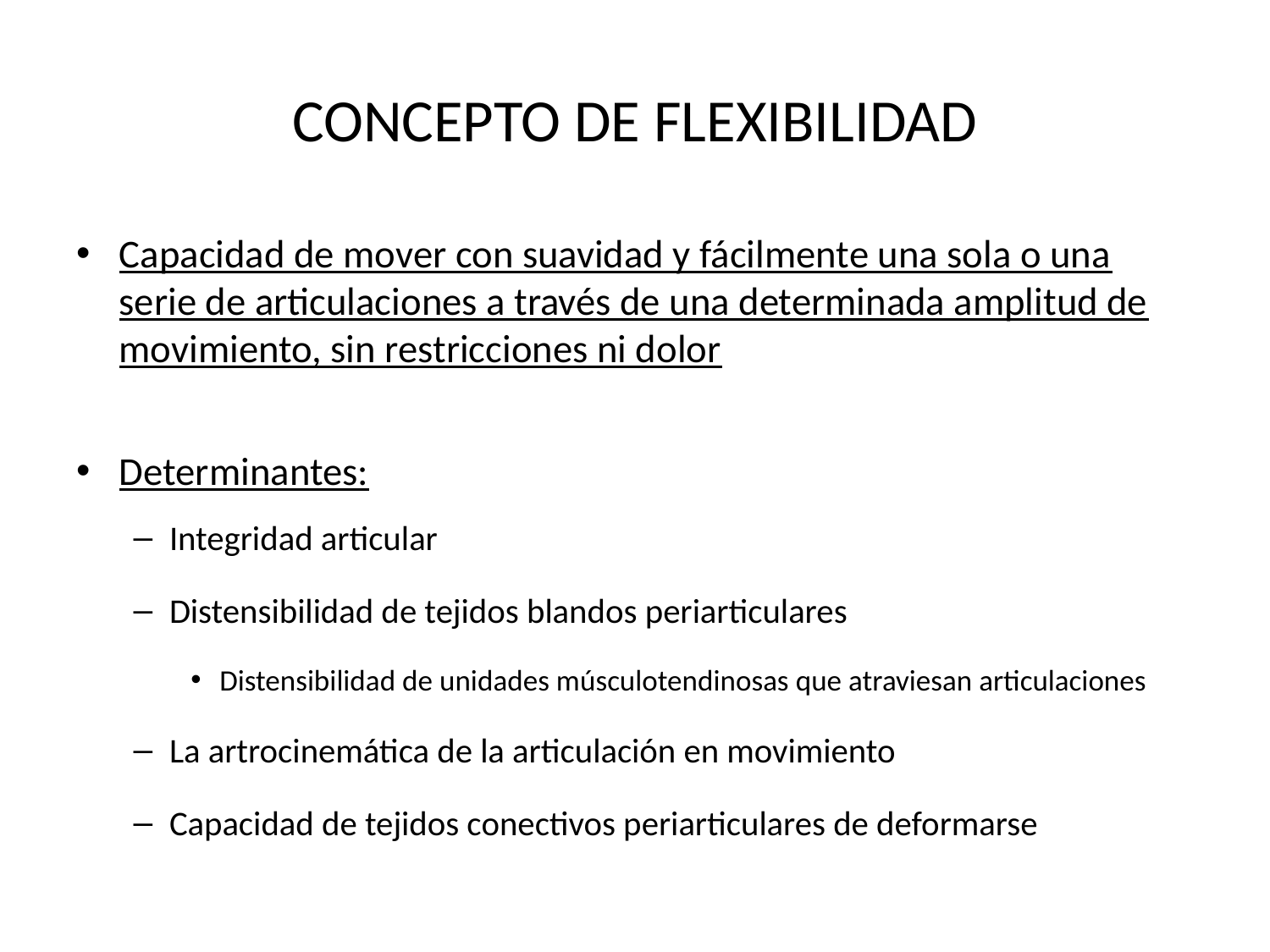

# CONCEPTO DE FLEXIBILIDAD
Capacidad de mover con suavidad y fácilmente una sola o una serie de articulaciones a través de una determinada amplitud de movimiento, sin restricciones ni dolor

Determinantes:

Integridad articular

Distensibilidad de tejidos blandos periarticulares

Distensibilidad de unidades músculotendinosas que atraviesan articulaciones

La artrocinemática de la articulación en movimiento

Capacidad de tejidos conectivos periarticulares de deformarse